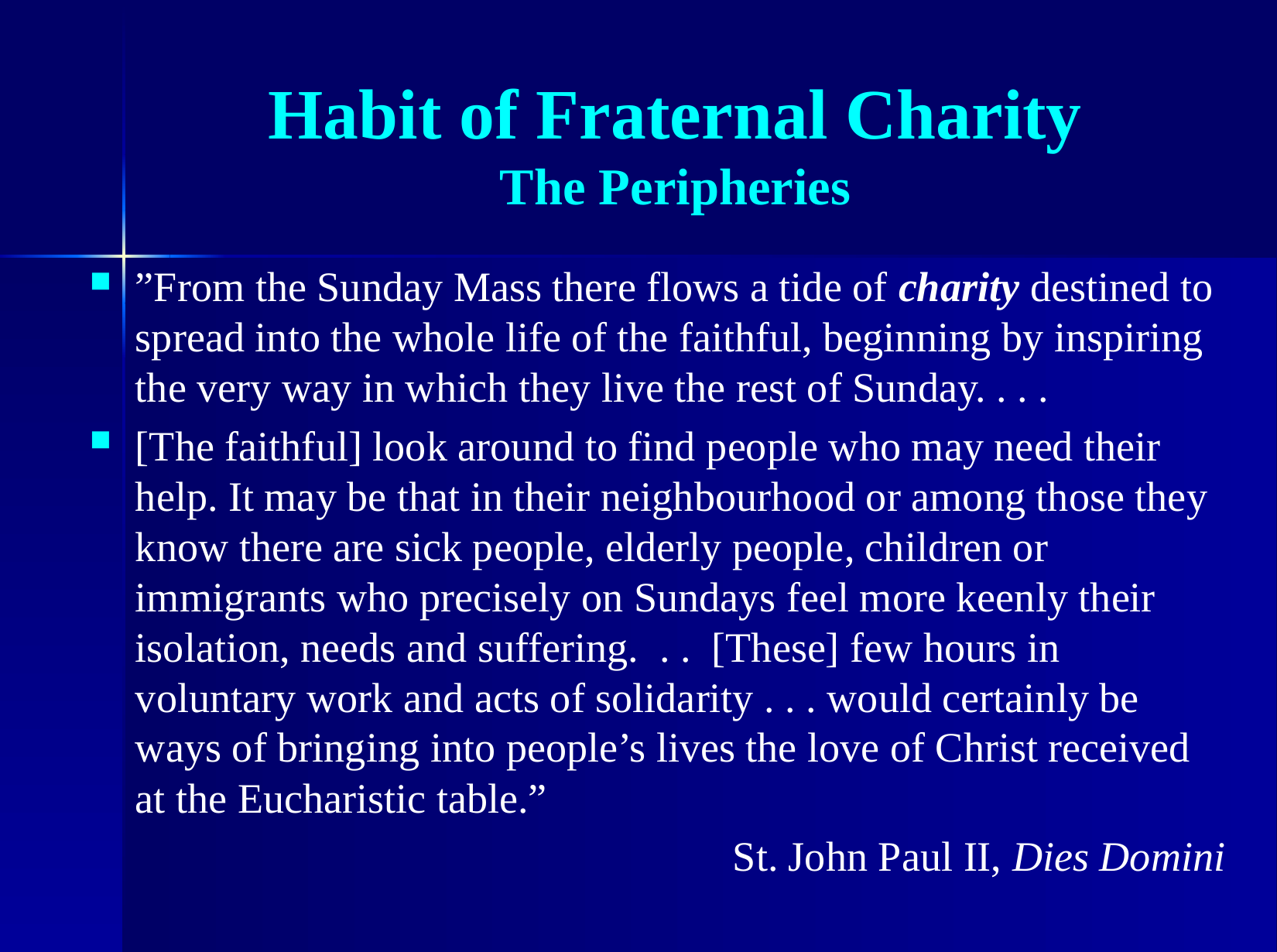

# Habit of Fraternal Charity The Peripheries
”From the Sunday Mass there flows a tide of charity destined to spread into the whole life of the faithful, beginning by inspiring the very way in which they live the rest of Sunday. . . .
[The faithful] look around to find people who may need their help. It may be that in their neighbourhood or among those they know there are sick people, elderly people, children or immigrants who precisely on Sundays feel more keenly their isolation, needs and suffering.  . .  [These] few hours in voluntary work and acts of solidarity . . . would certainly be ways of bringing into people’s lives the love of Christ received at the Eucharistic table.”
 St. John Paul II, Dies Domini